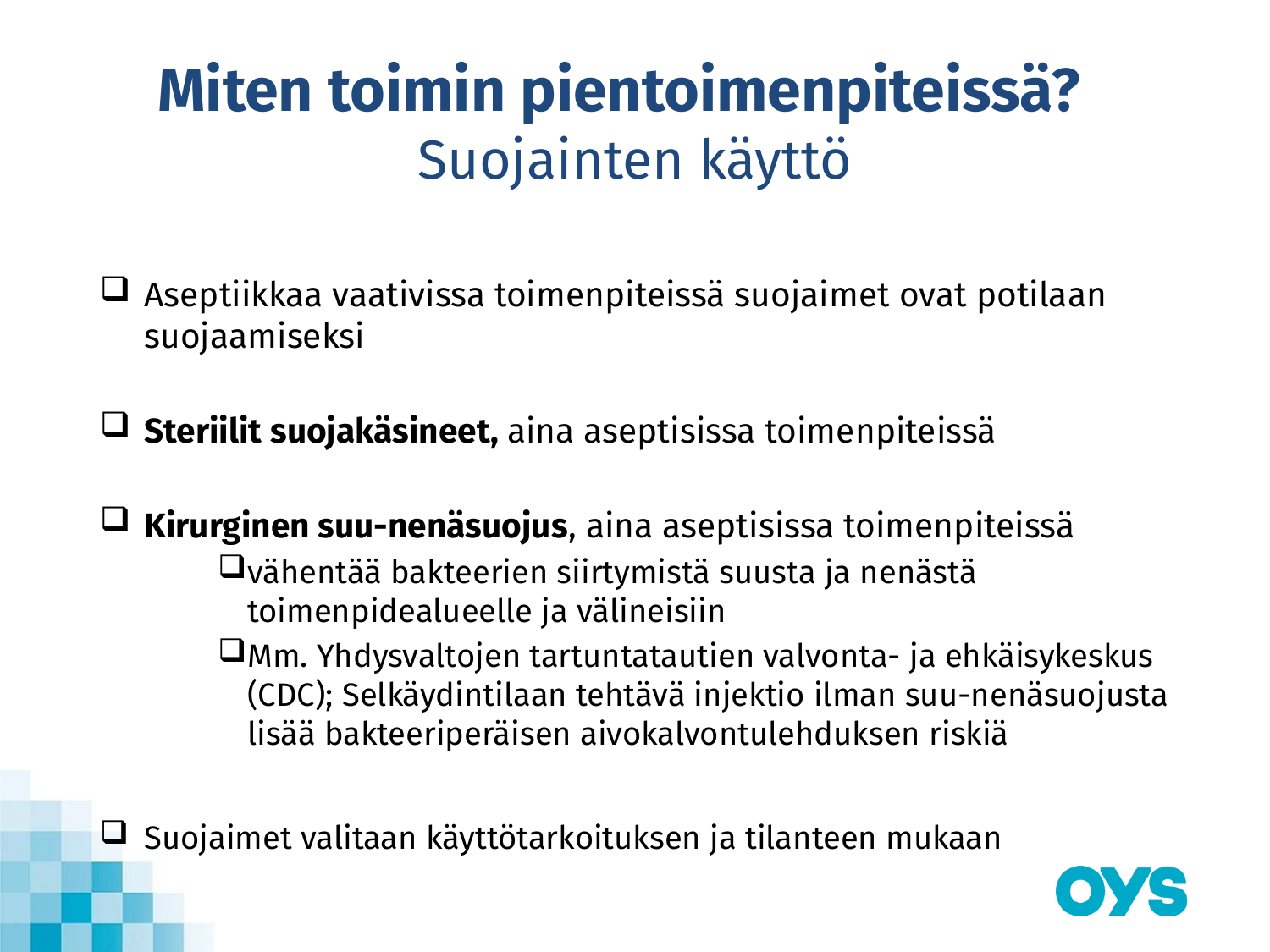

# Miten toimin pientoimenpiteissä? Suojainten käyttö
Aseptiikkaa vaativissa toimenpiteissä suojaimet ovat potilaan suojaamiseksi

Steriilit suojakäsineet, aina aseptisissa toimenpiteissä

Kirurginen suu-nenäsuojus, aina aseptisissa toimenpiteissä
vähentää bakteerien siirtymistä suusta ja nenästä toimenpidealueelle ja välineisiin
Mm. Yhdysvaltojen tartuntatautien valvonta- ja ehkäisykeskus (CDC); Selkäydintilaan tehtävä injektio ilman suu-nenäsuojusta lisää bakteeriperäisen aivokalvontulehduksen riskiä

Suojaimet valitaan käyttötarkoituksen ja tilanteen mukaan